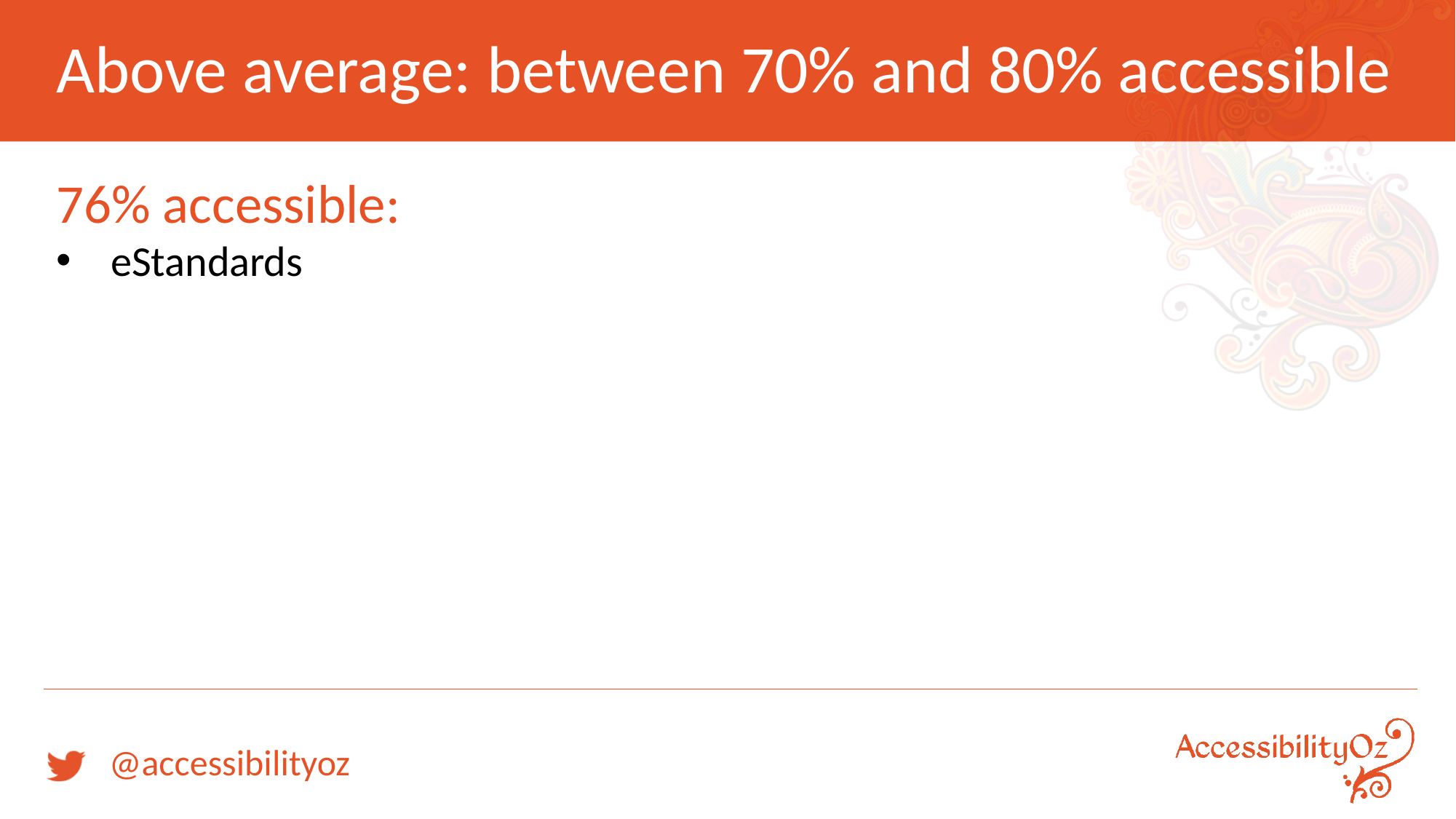

# Above average: between 70% and 80% accessible
76% accessible:
eStandards